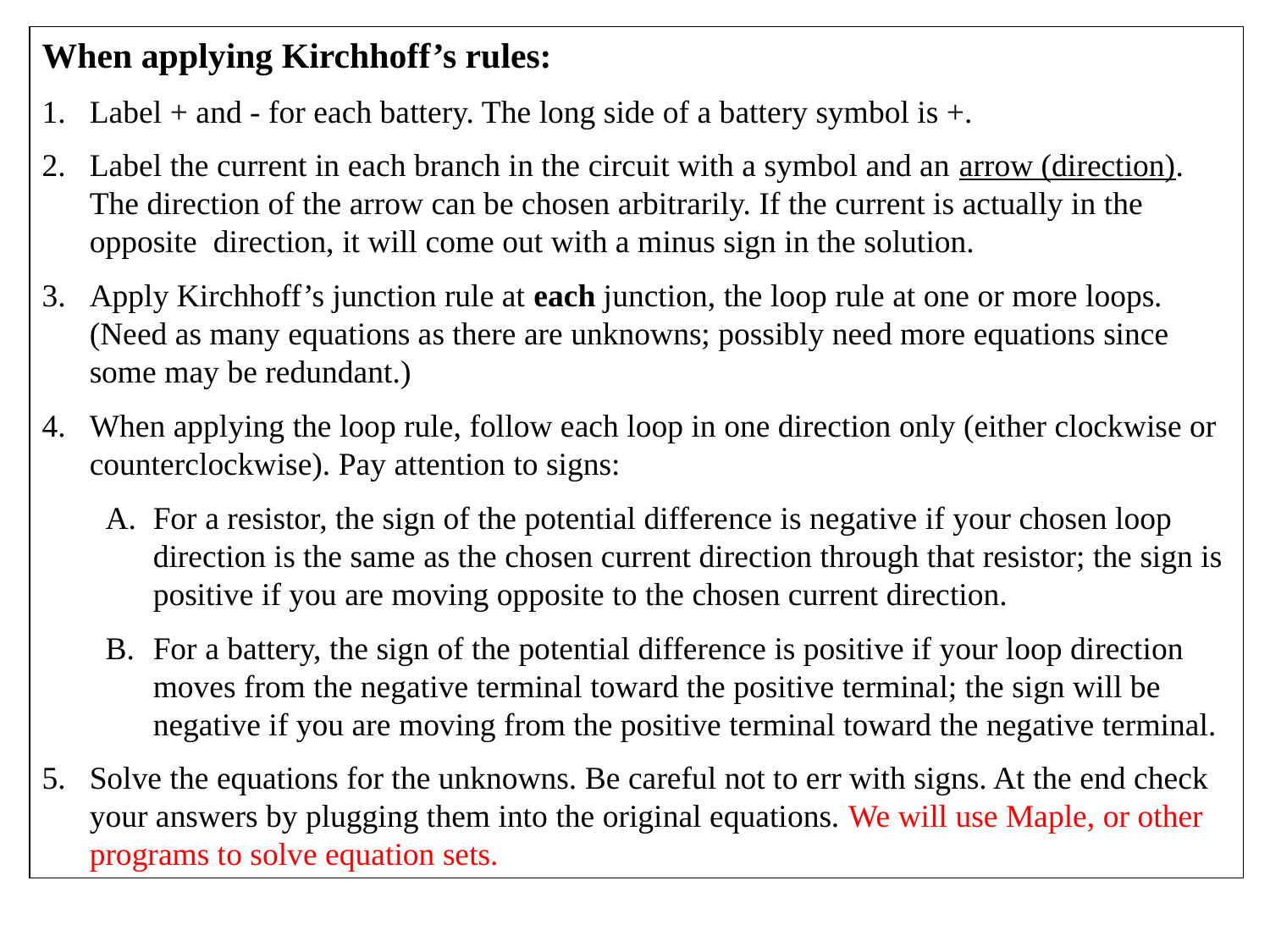

When applying Kirchhoff’s rules:
Label + and - for each battery. The long side of a battery symbol is +.
Label the current in each branch in the circuit with a symbol and an arrow (direction). The direction of the arrow can be chosen arbitrarily. If the current is actually in the opposite  direction, it will come out with a minus sign in the solution.
Apply Kirchhoff’s junction rule at each junction, the loop rule at one or more loops. (Need as many equations as there are unknowns; possibly need more equations since some may be redundant.)
When applying the loop rule, follow each loop in one direction only (either clockwise or counterclockwise). Pay attention to signs:
For a resistor, the sign of the potential difference is negative if your chosen loop direction is the same as the chosen current direction through that resistor; the sign is positive if you are moving opposite to the chosen current direction.
For a battery, the sign of the potential difference is positive if your loop direction moves from the negative terminal toward the positive terminal; the sign will be negative if you are moving from the positive terminal toward the negative terminal.
Solve the equations for the unknowns. Be careful not to err with signs. At the end check your answers by plugging them into the original equations. We will use Maple, or other programs to solve equation sets.